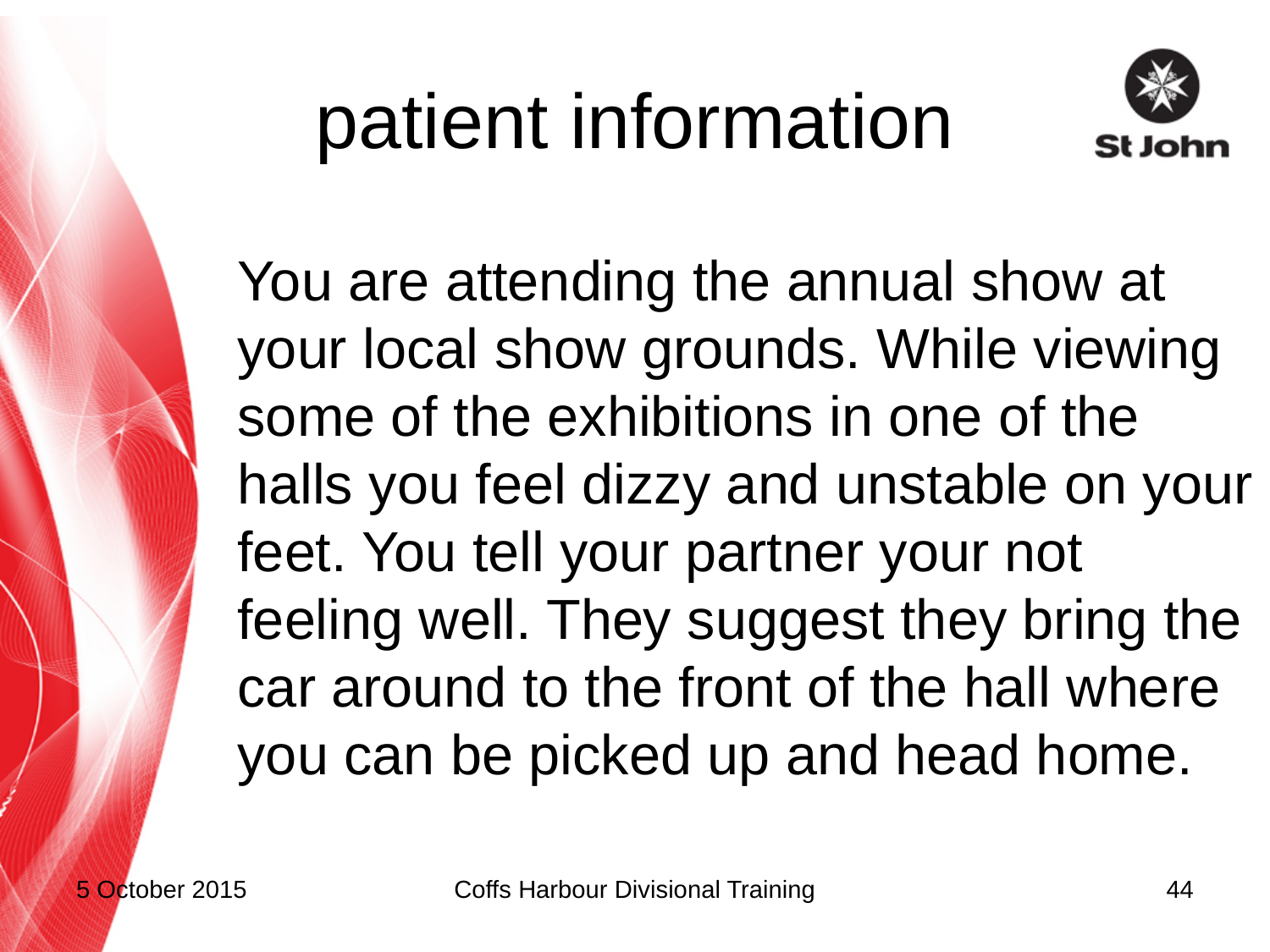

# patient information
You are attending the annual show at your local show grounds. While viewing some of the exhibitions in one of the halls you feel dizzy and unstable on your feet. You tell your partner your not feeling well. They suggest they bring the car around to the front of the hall where you can be picked up and head home.
5 October 2015
Coffs Harbour Divisional Training
44